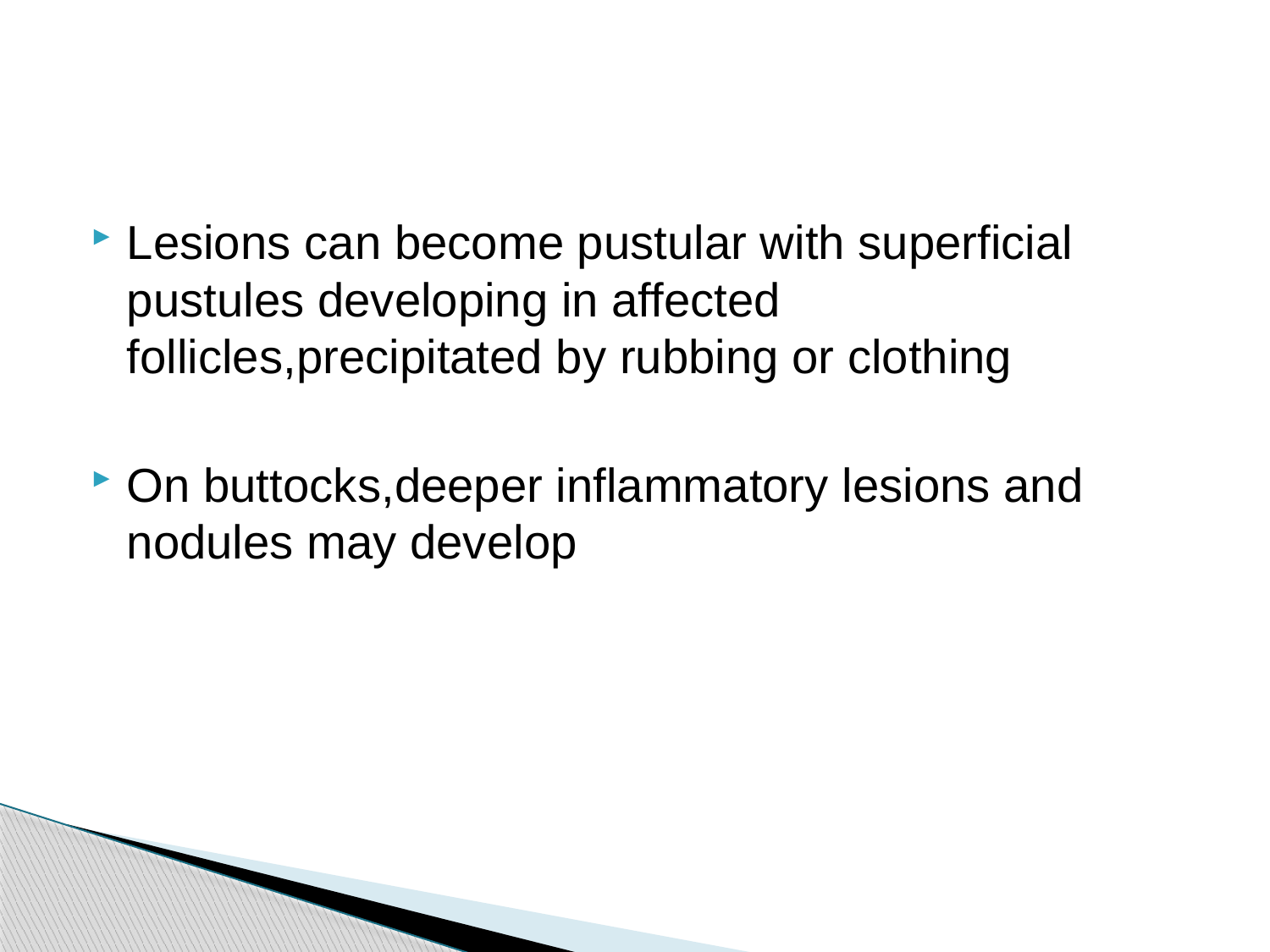

Lesions can become pustular with superficial pustules developing in affected follicles,precipitated by rubbing or clothing

On buttocks,deeper inflammatory lesions and nodules may develop